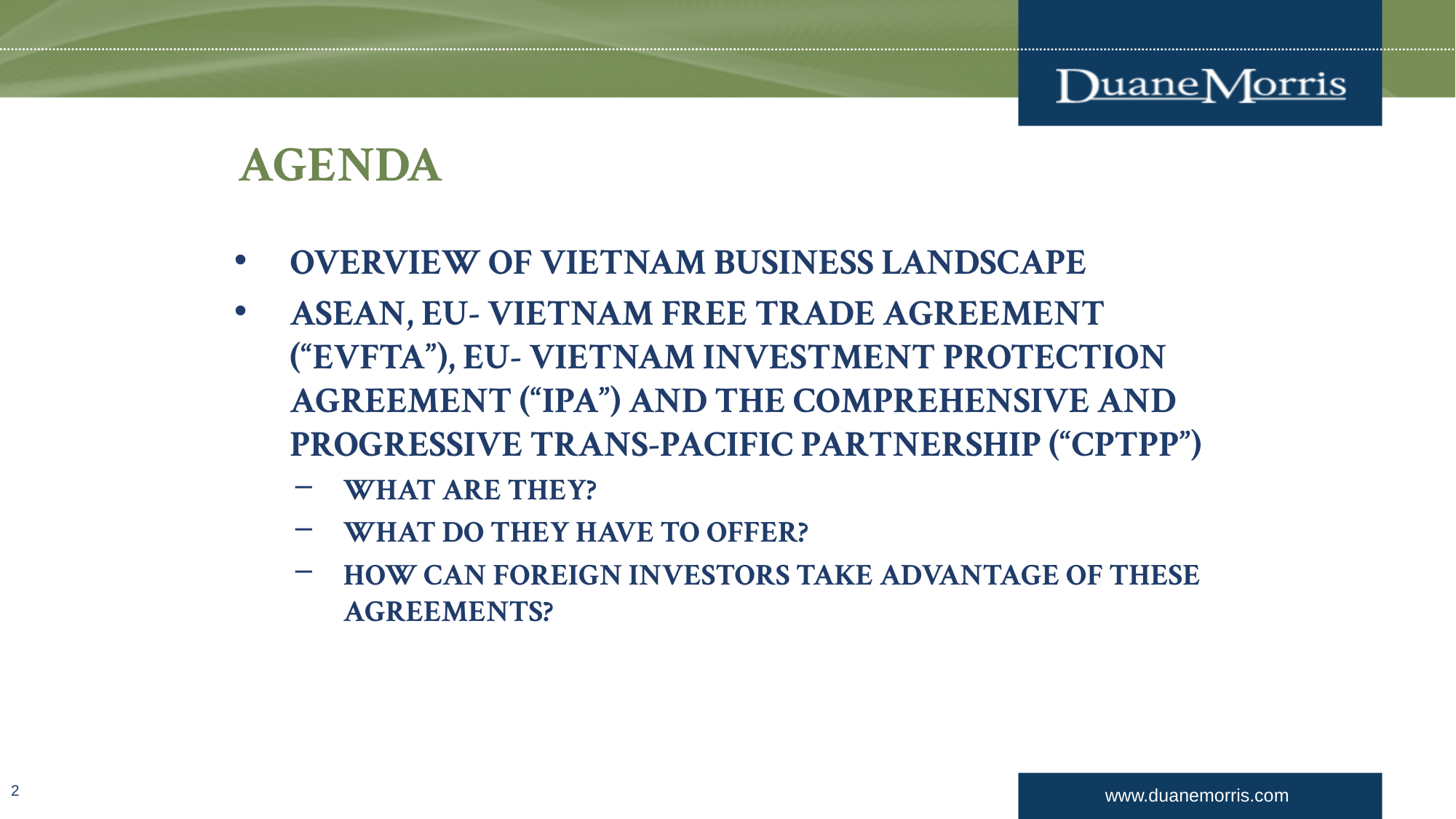

# AGENDA
OVERVIEW OF VIETNAM BUSINESS LANDSCAPE
ASEAN, EU- Vietnam Free Trade Agreement (“EVFTA”), EU- Vietnam Investment Protection Agreement (“IPA”) and the Comprehensive and Progressive Trans-Pacific Partnership (“CPTPP”)
WHAT ARE THEY?
What do they have to offer?
How can foreign investors take advantage of these agreements?
2